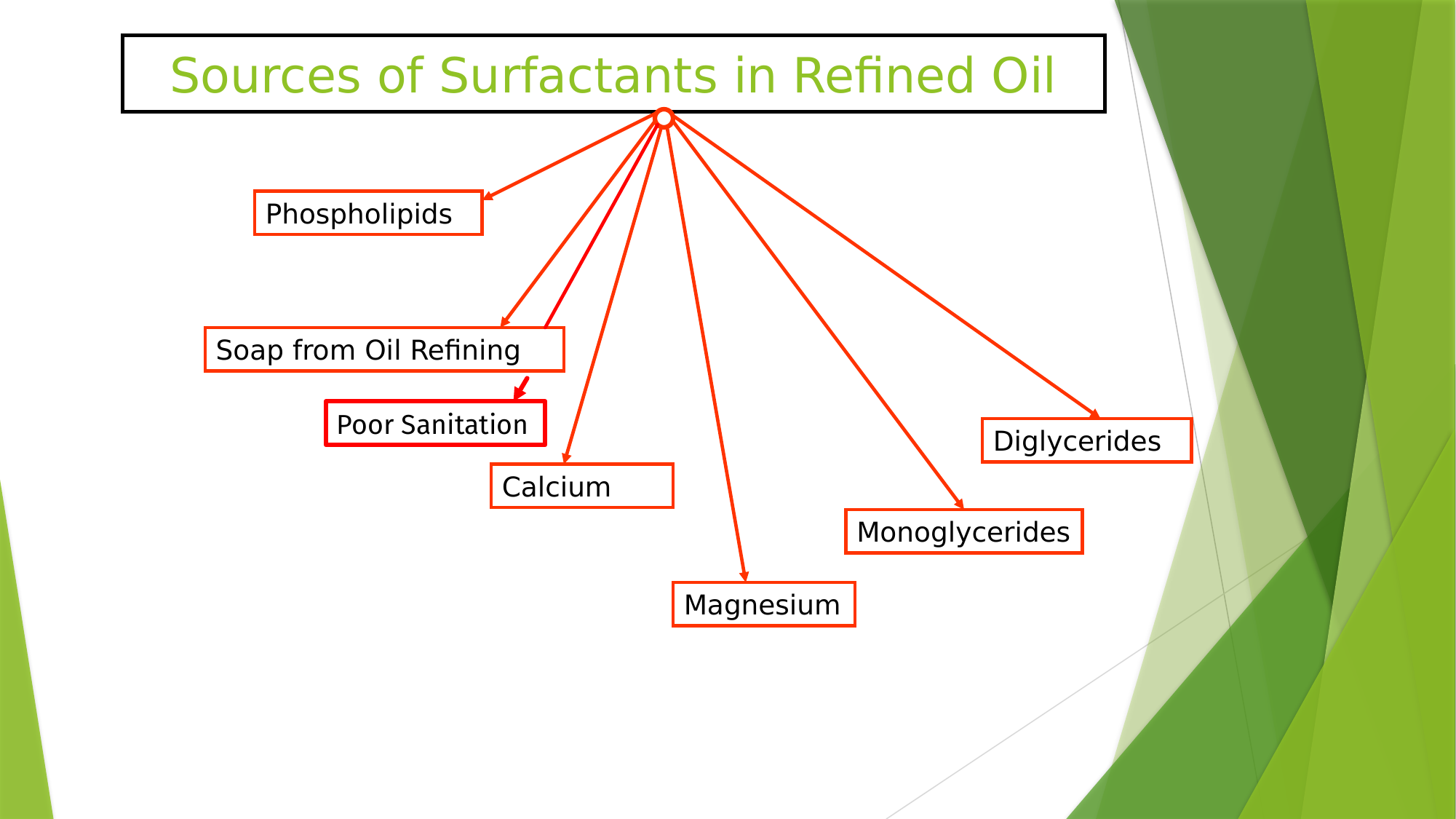

Sources of Surfactants in Refined Oil

Phospholipids
Soap from Oil Refining
Poor Sanitation
Diglycerides
Calcium
Monoglycerides
Magnesium